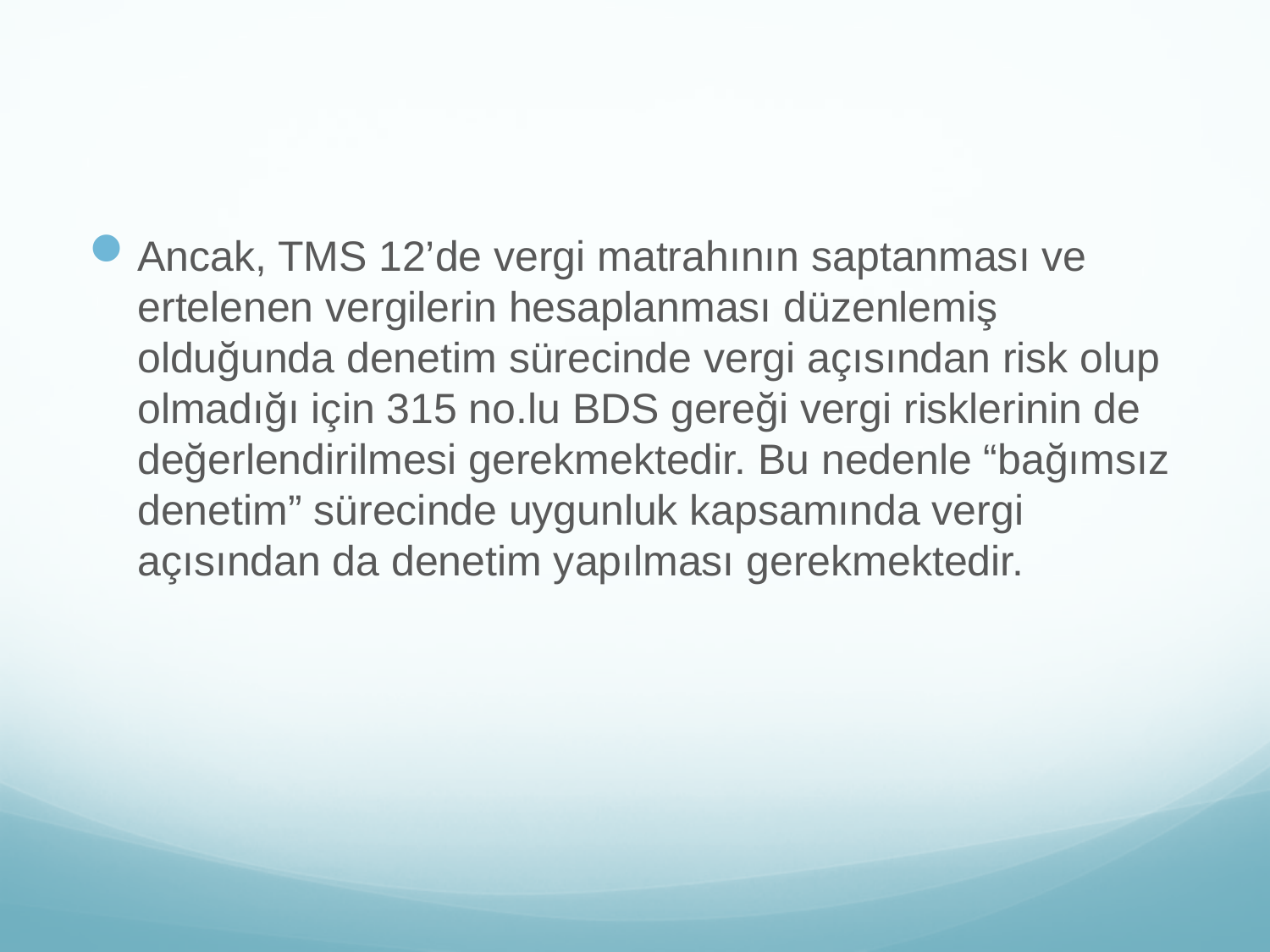

#
Ancak, TMS 12’de vergi matrahının saptanması ve ertelenen vergilerin hesaplanması düzenlemiş olduğunda denetim sürecinde vergi açısından risk olup olmadığı için 315 no.lu BDS gereği vergi risklerinin de değerlendirilmesi gerekmektedir. Bu nedenle “bağımsız denetim” sürecinde uygunluk kapsamında vergi açısından da denetim yapılması gerekmektedir.